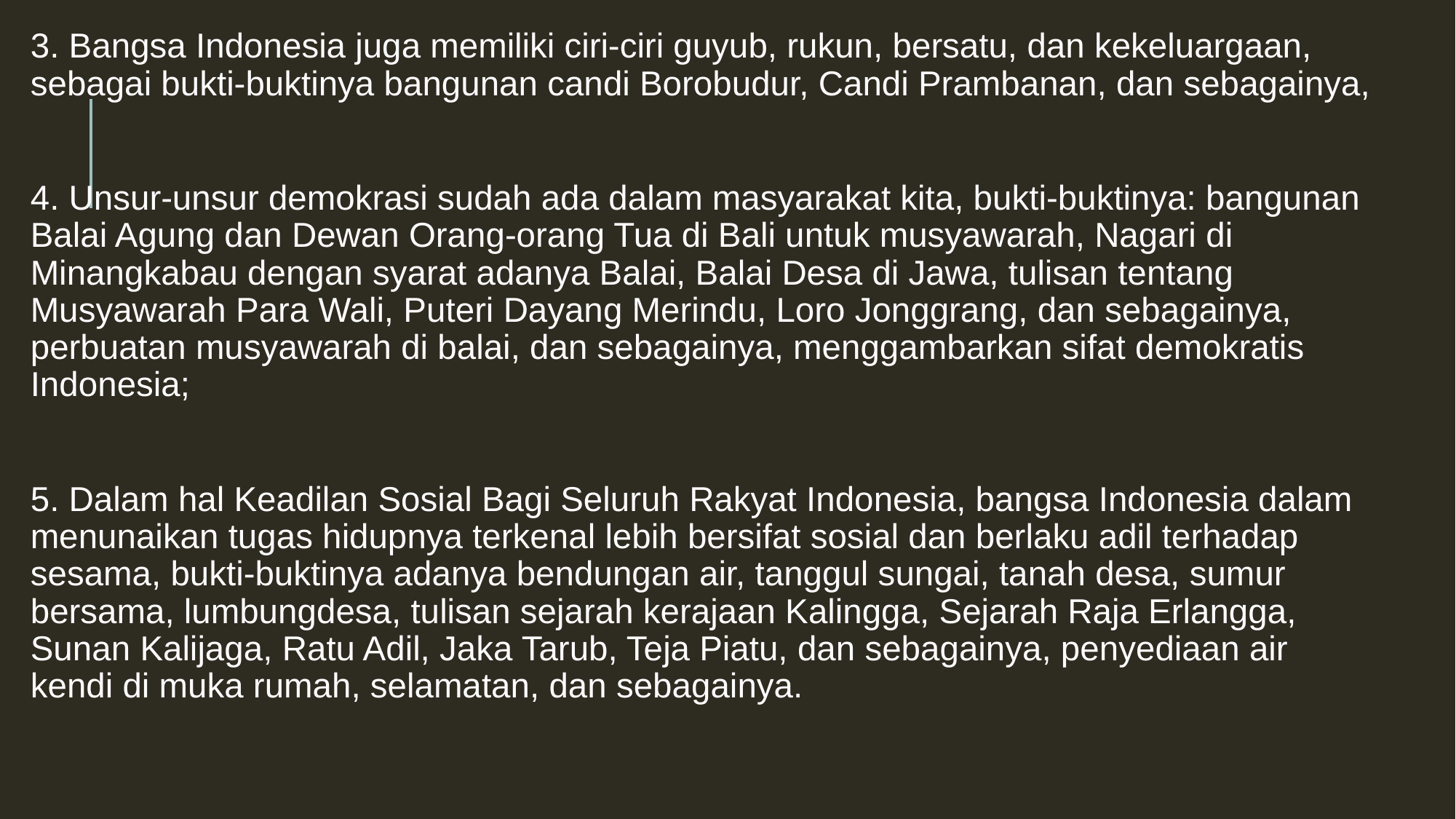

3. Bangsa Indonesia juga memiliki ciri-ciri guyub, rukun, bersatu, dan kekeluargaan, sebagai bukti-buktinya bangunan candi Borobudur, Candi Prambanan, dan sebagainya,

4. Unsur-unsur demokrasi sudah ada dalam masyarakat kita, bukti-buktinya: bangunan Balai Agung dan Dewan Orang-orang Tua di Bali untuk musyawarah, Nagari di Minangkabau dengan syarat adanya Balai, Balai Desa di Jawa, tulisan tentang Musyawarah Para Wali, Puteri Dayang Merindu, Loro Jonggrang, dan sebagainya, perbuatan musyawarah di balai, dan sebagainya, menggambarkan sifat demokratis Indonesia;

5. Dalam hal Keadilan Sosial Bagi Seluruh Rakyat Indonesia, bangsa Indonesia dalam menunaikan tugas hidupnya terkenal lebih bersifat sosial dan berlaku adil terhadap sesama, bukti-buktinya adanya bendungan air, tanggul sungai, tanah desa, sumur bersama, lumbungdesa, tulisan sejarah kerajaan Kalingga, Sejarah Raja Erlangga, Sunan Kalijaga, Ratu Adil, Jaka Tarub, Teja Piatu, dan sebagainya, penyediaan air kendi di muka rumah, selamatan, dan sebagainya.

#